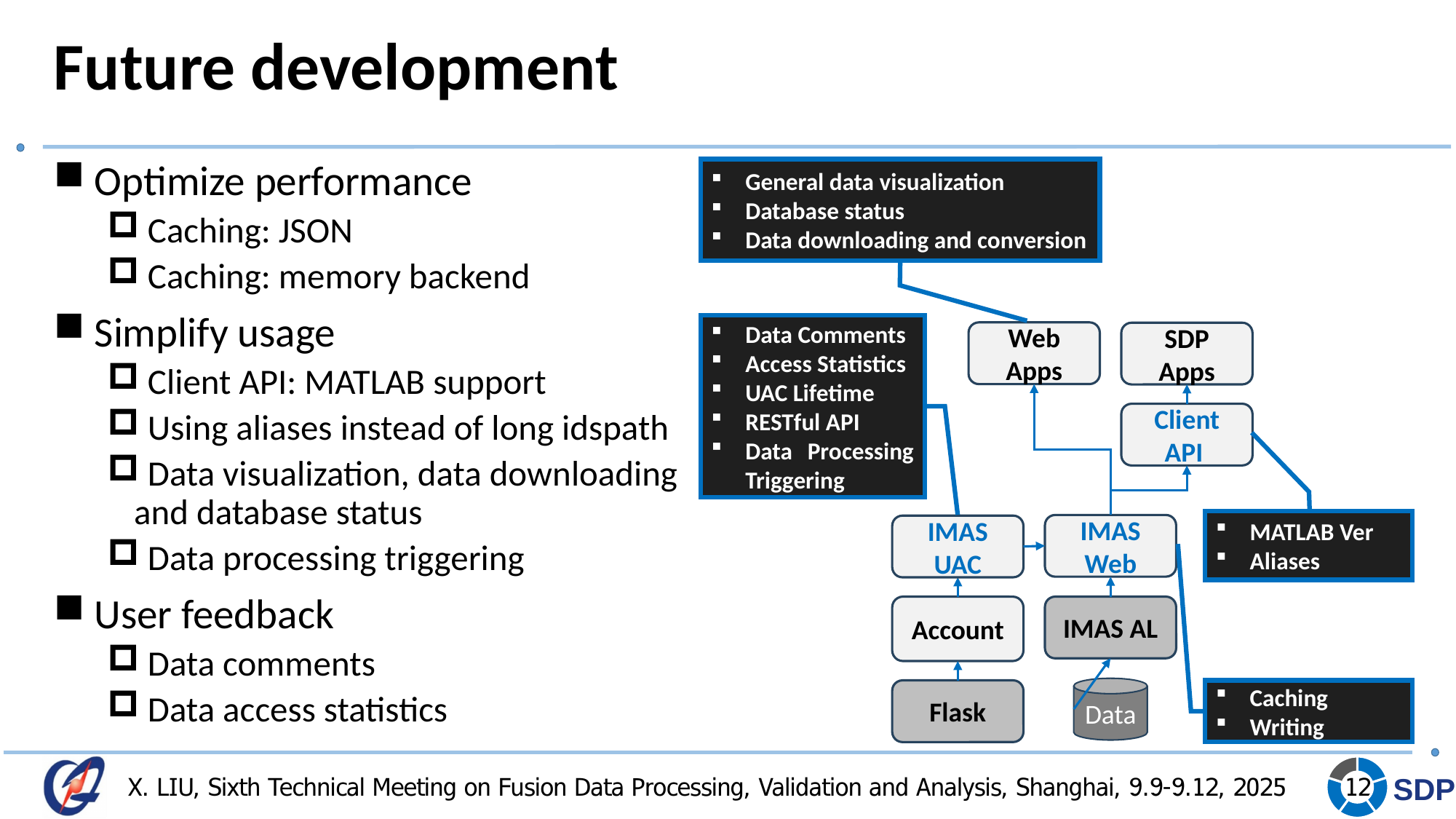

# Future development
 Optimize performance
 Caching: JSON
 Caching: memory backend
 Simplify usage
 Client API: MATLAB support
 Using aliases instead of long idspath
 Data visualization, data downloading and database status
 Data processing triggering
 User feedback
 Data comments
 Data access statistics
General data visualization
Database status
Data downloading and conversion
Data Comments
Access Statistics
UAC Lifetime
RESTful API
Data Processing Triggering
Web
Apps
SDP
Apps
Client
API
MATLAB Ver
Aliases
IMAS
Web
IMAS
UAC
IMAS AL
Account
Data
Caching
Writing
Flask

### Chart

| Category | Sales |
|---|---|
| 1st Qtr | 1.0 |
| 2nd Qtr | 1.0 |
| 3rd Qtr | 1.0 |
| 4th Qtr | 1.0 |
| 5th Qtr | 1.0 |
X. LIU, Sixth Technical Meeting on Fusion Data Processing, Validation and Analysis, Shanghai, 9.9-9.12, 2025
12